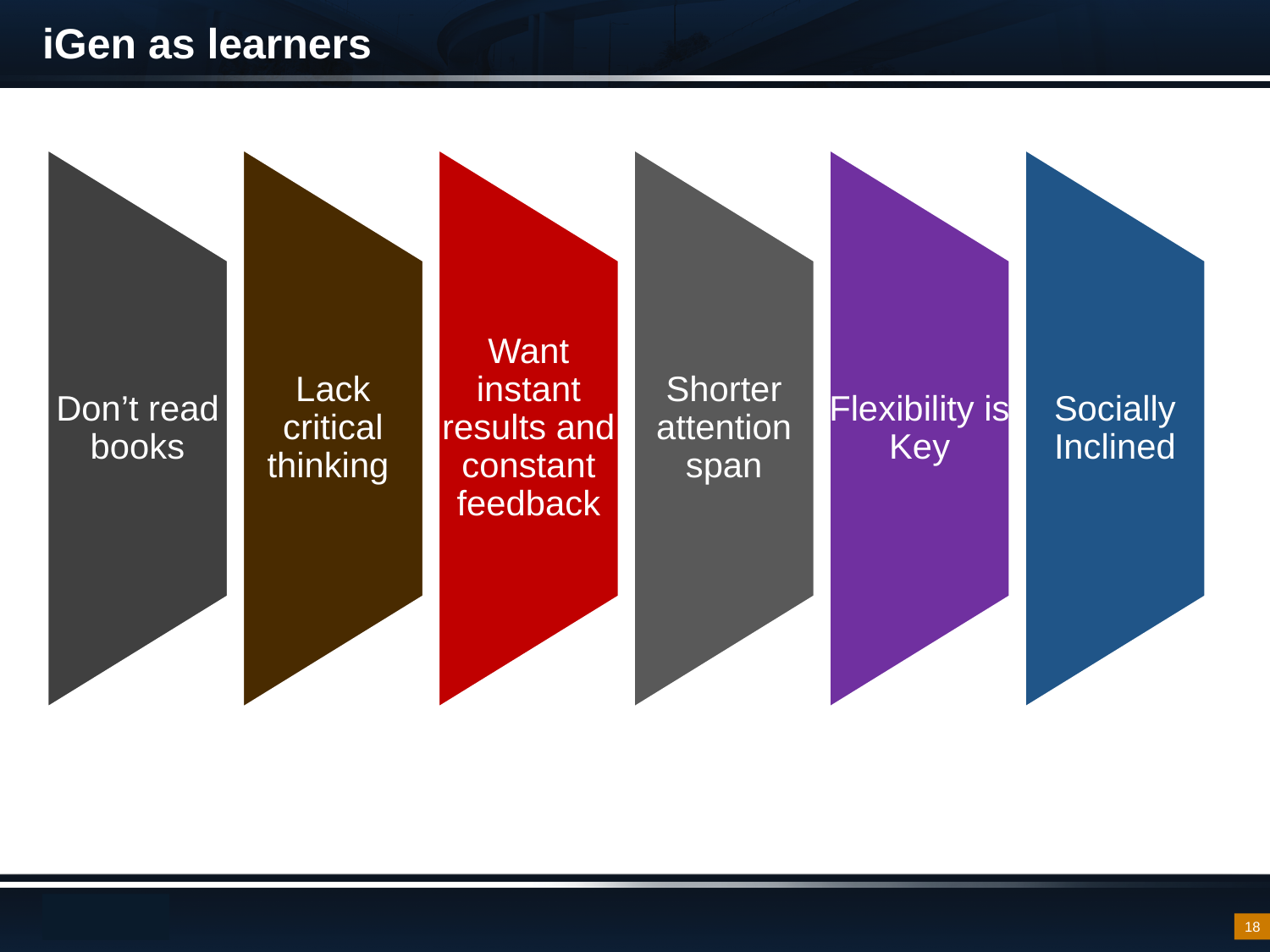

# iGen as learners
Don’t read books
Lack critical thinking
Want instant results and constant feedback
Shorter attention span
Flexibility is Key
Socially Inclined
18